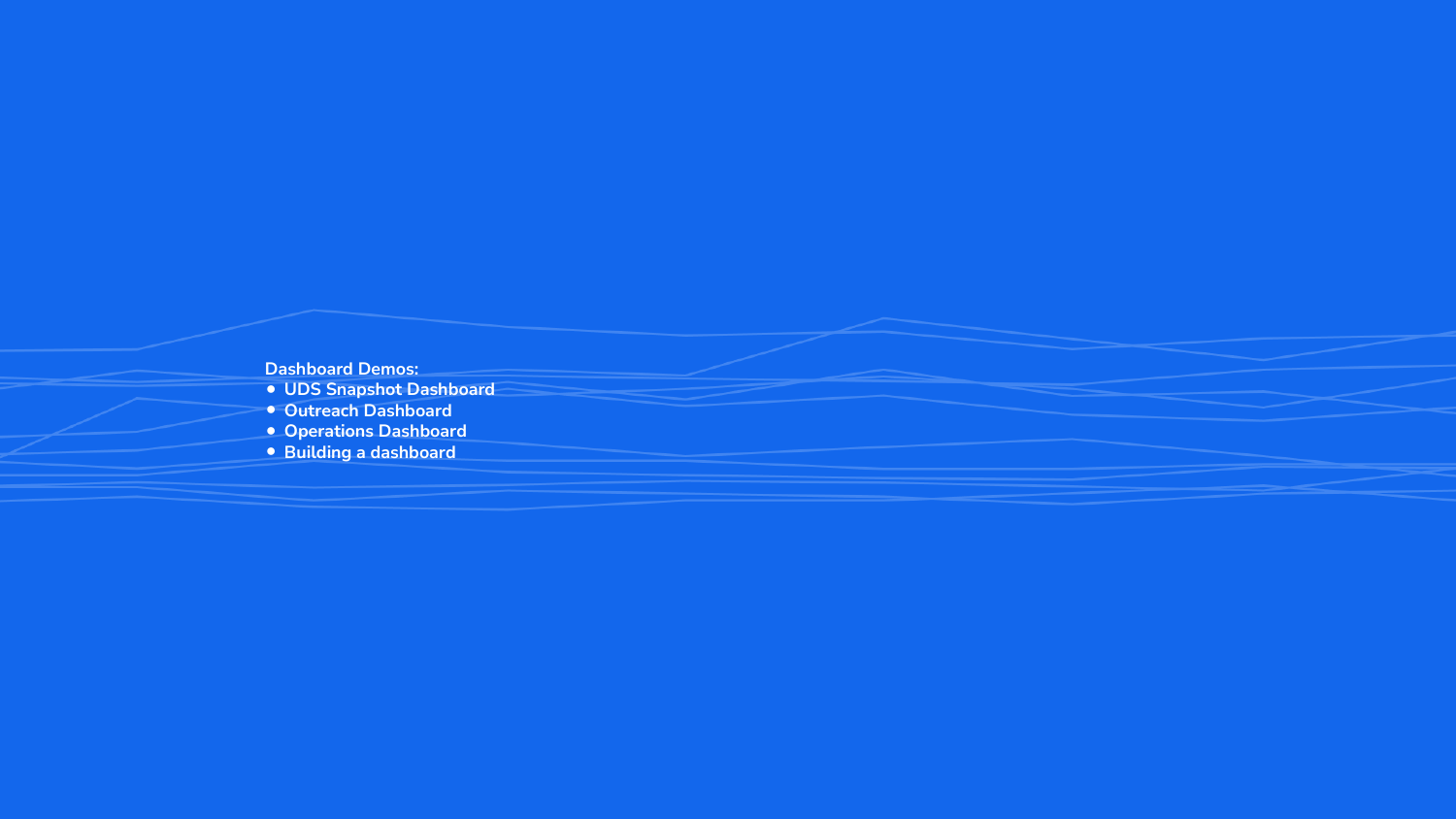

# Dashboard Demos:
UDS Snapshot Dashboard
Outreach Dashboard
Operations Dashboard
Building a dashboard